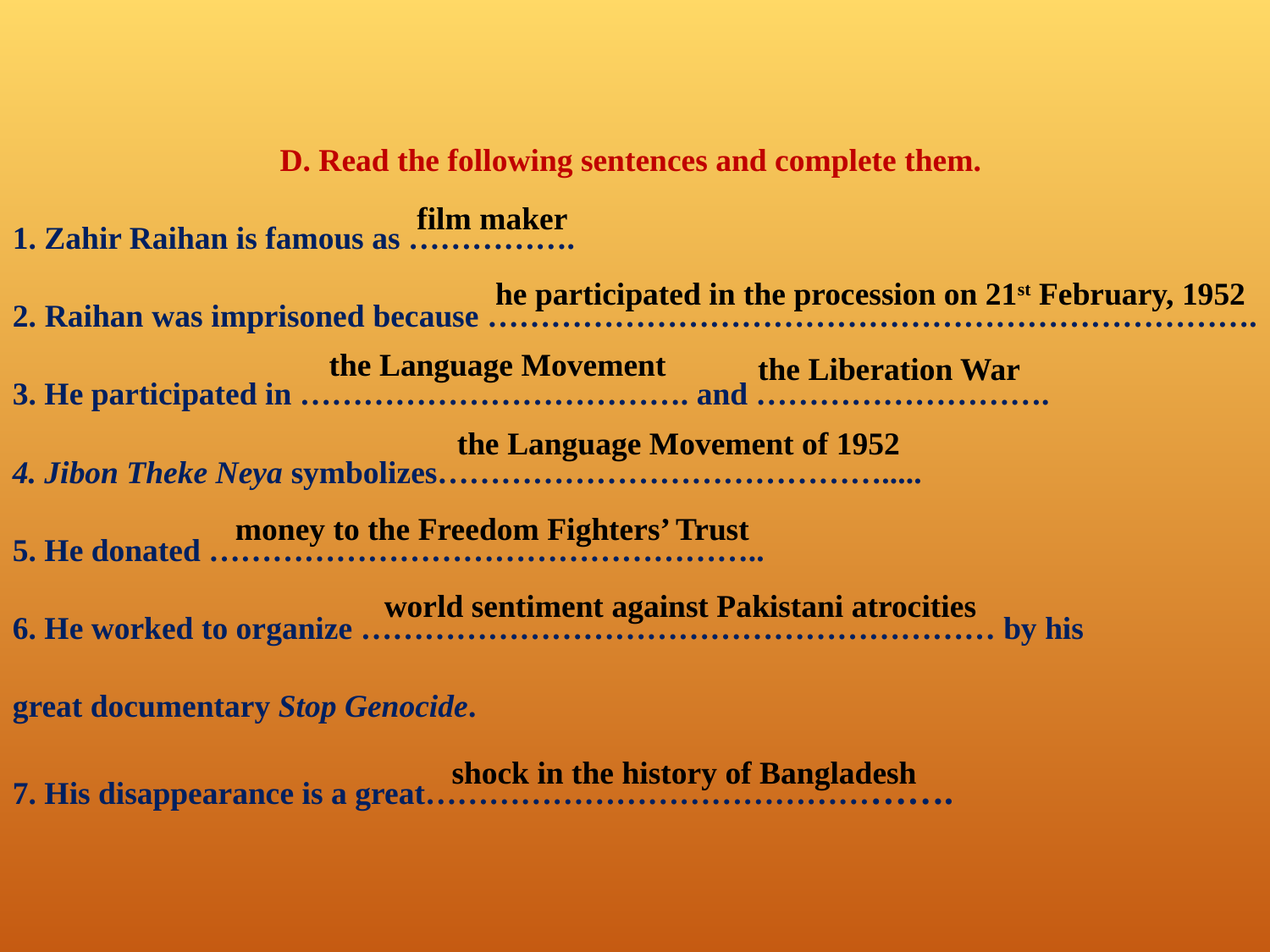

D. Read the following sentences and complete them.
1. Zahir Raihan is famous as …………….
2. Raihan was imprisoned because ……………………………………………………………….
3. He participated in ………………………………. and ……………………….
4. Jibon Theke Neya symbolizes…………………………………….....
5. He donated ……………………………………………..
6. He worked to organize …………………………………………………… by his
great documentary Stop Genocide.
7. His disappearance is a great………………………………………….
film maker
he participated in the procession on 21st February, 1952
the Language Movement
the Liberation War
the Language Movement of 1952
money to the Freedom Fighters’ Trust
world sentiment against Pakistani atrocities
shock in the history of Bangladesh